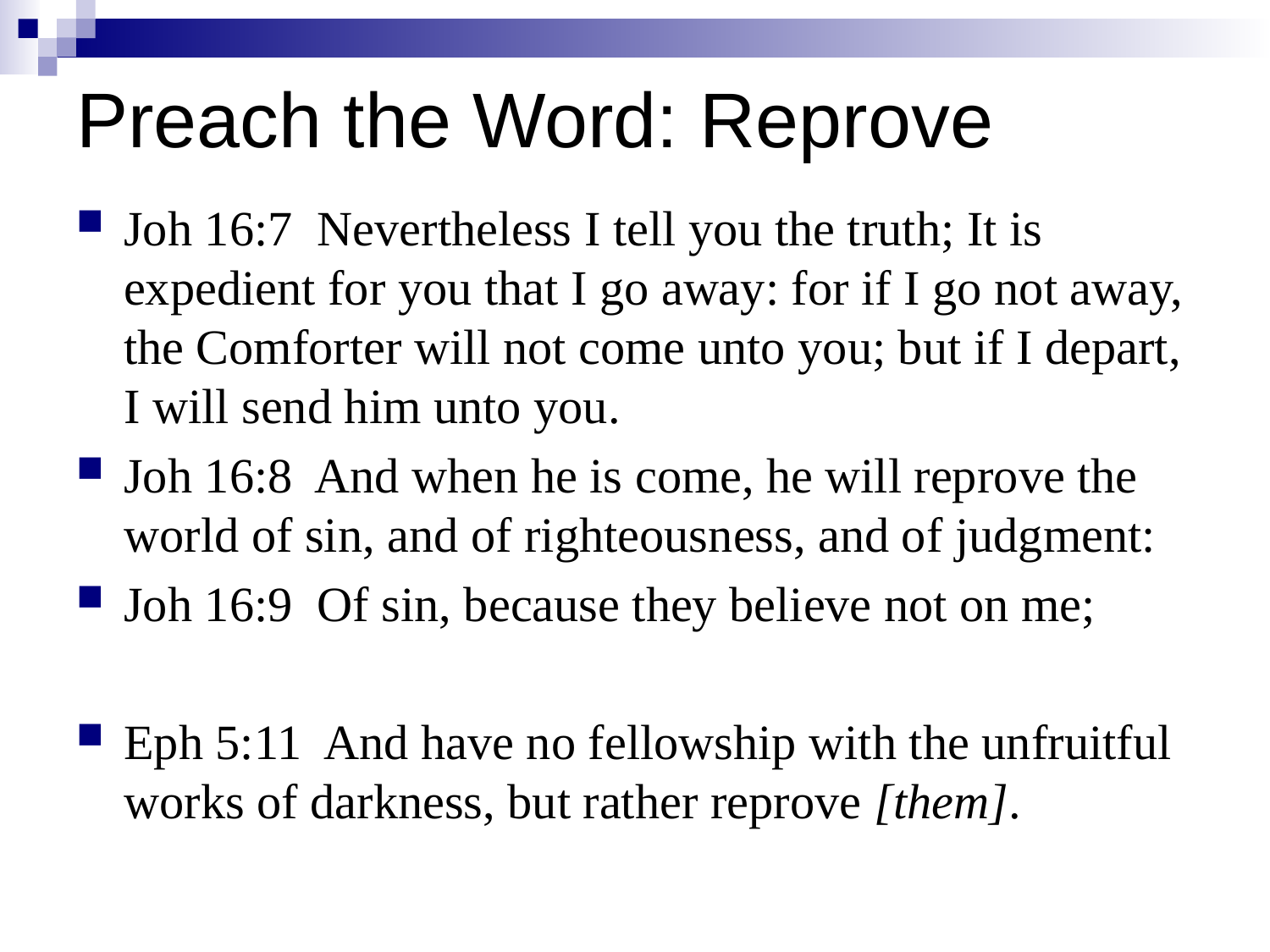

# Preach the Word: Reprove
Joh 16:7  Nevertheless I tell you the truth; It is expedient for you that I go away: for if I go not away, the Comforter will not come unto you; but if I depart, I will send him unto you.
Joh 16:8  And when he is come, he will reprove the world of sin, and of righteousness, and of judgment:
Joh 16:9  Of sin, because they believe not on me;

Eph 5:11  And have no fellowship with the unfruitful works of darkness, but rather reprove [them].